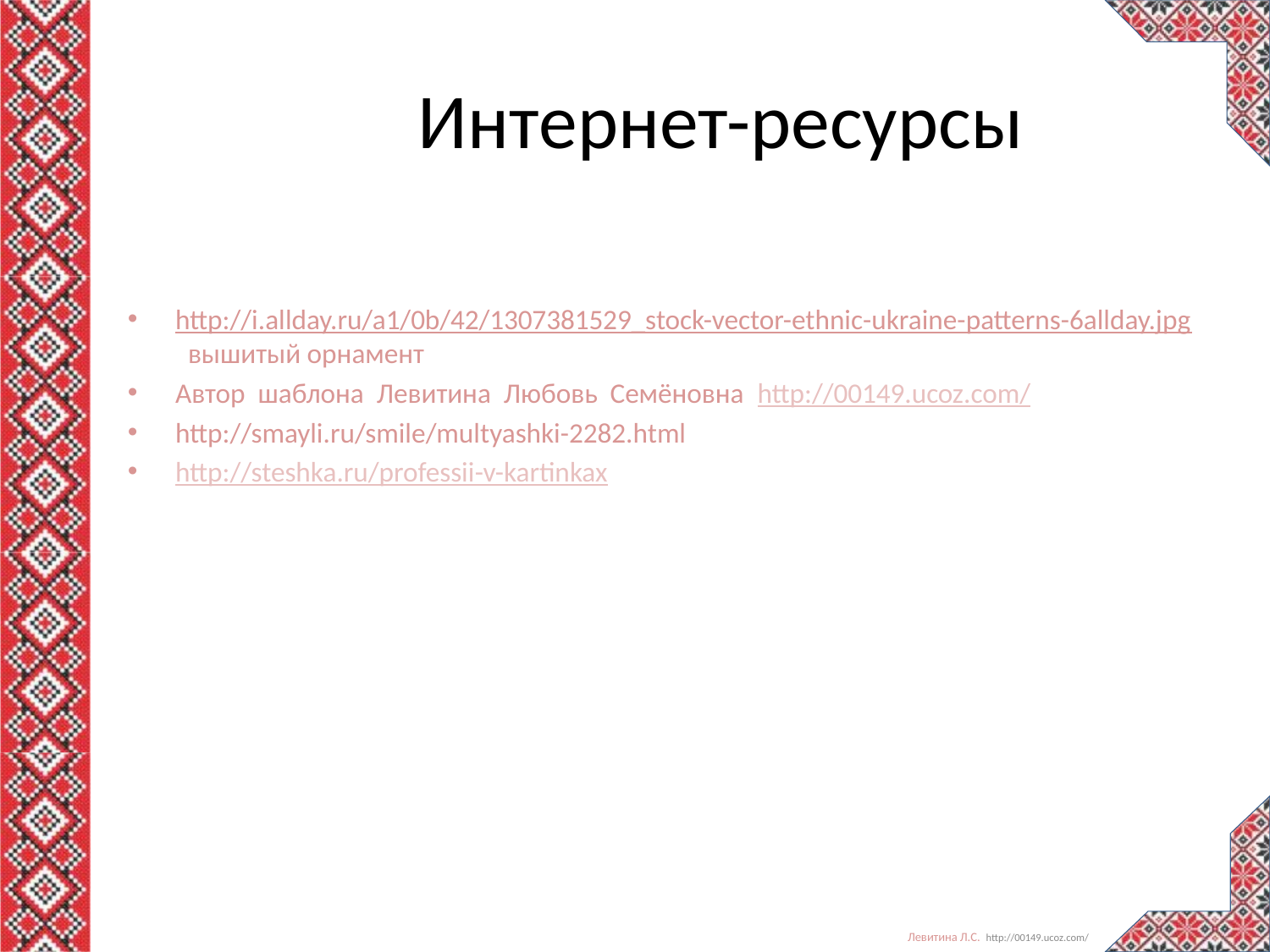

# Интернет-ресурсы

http://i.allday.ru/a1/0b/42/1307381529_stock-vector-ethnic-ukraine-patterns-6allday.jpg   вышитый орнамент
Автор  шаблона  Левитина  Любовь  Семёновна  http://00149.ucoz.com/
http://smayli.ru/smile/multyashki-2282.html
http://steshka.ru/professii-v-kartinkax